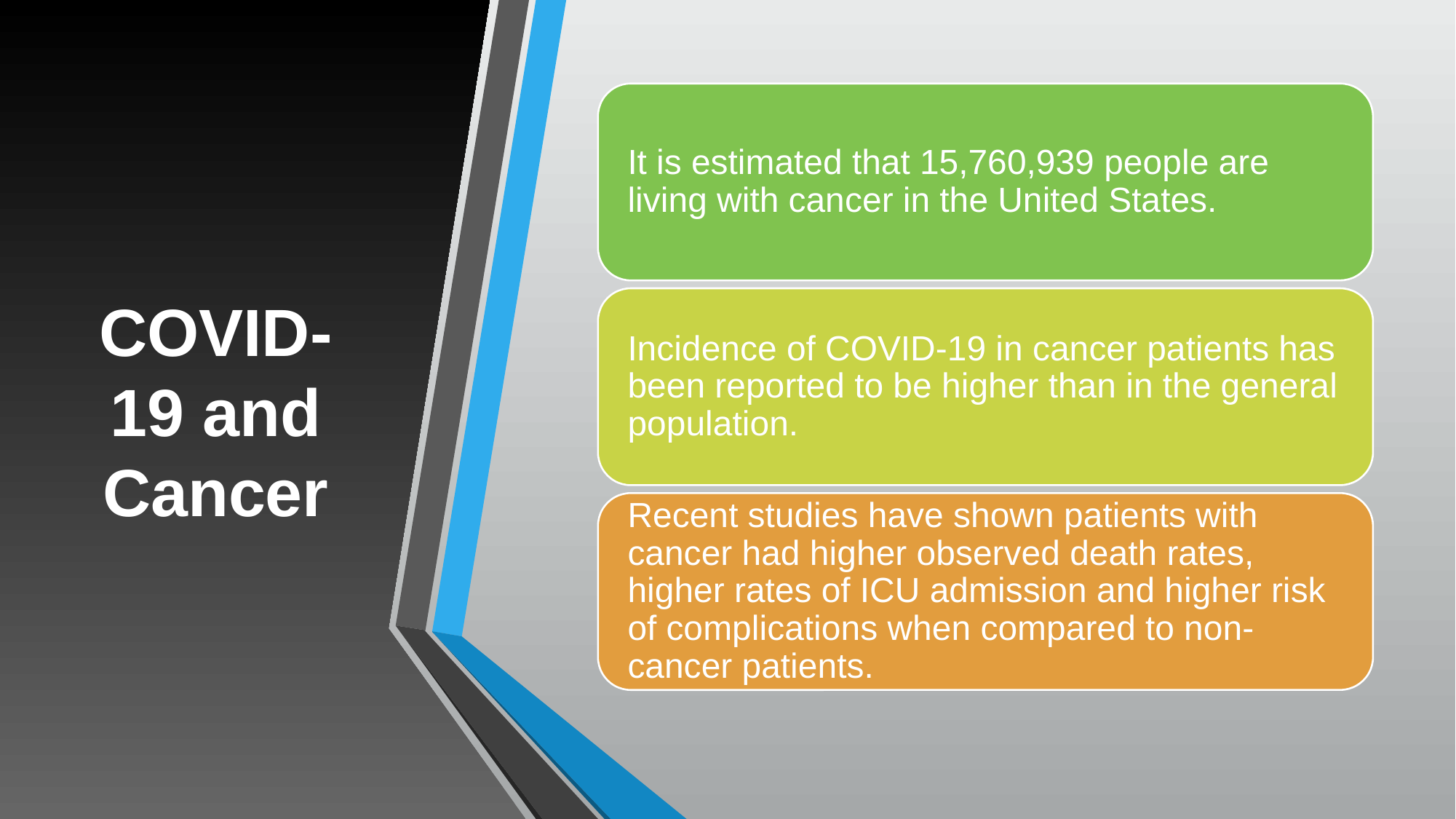

It is estimated that 15,760,939 people are living with cancer in the United States.
Incidence of COVID-19 in cancer patients has been reported to be higher than in the general population.
Recent studies have shown patients with cancer had higher observed death rates, higher rates of ICU admission and higher risk of complications when compared to non-cancer patients.
# COVID-19 and Cancer